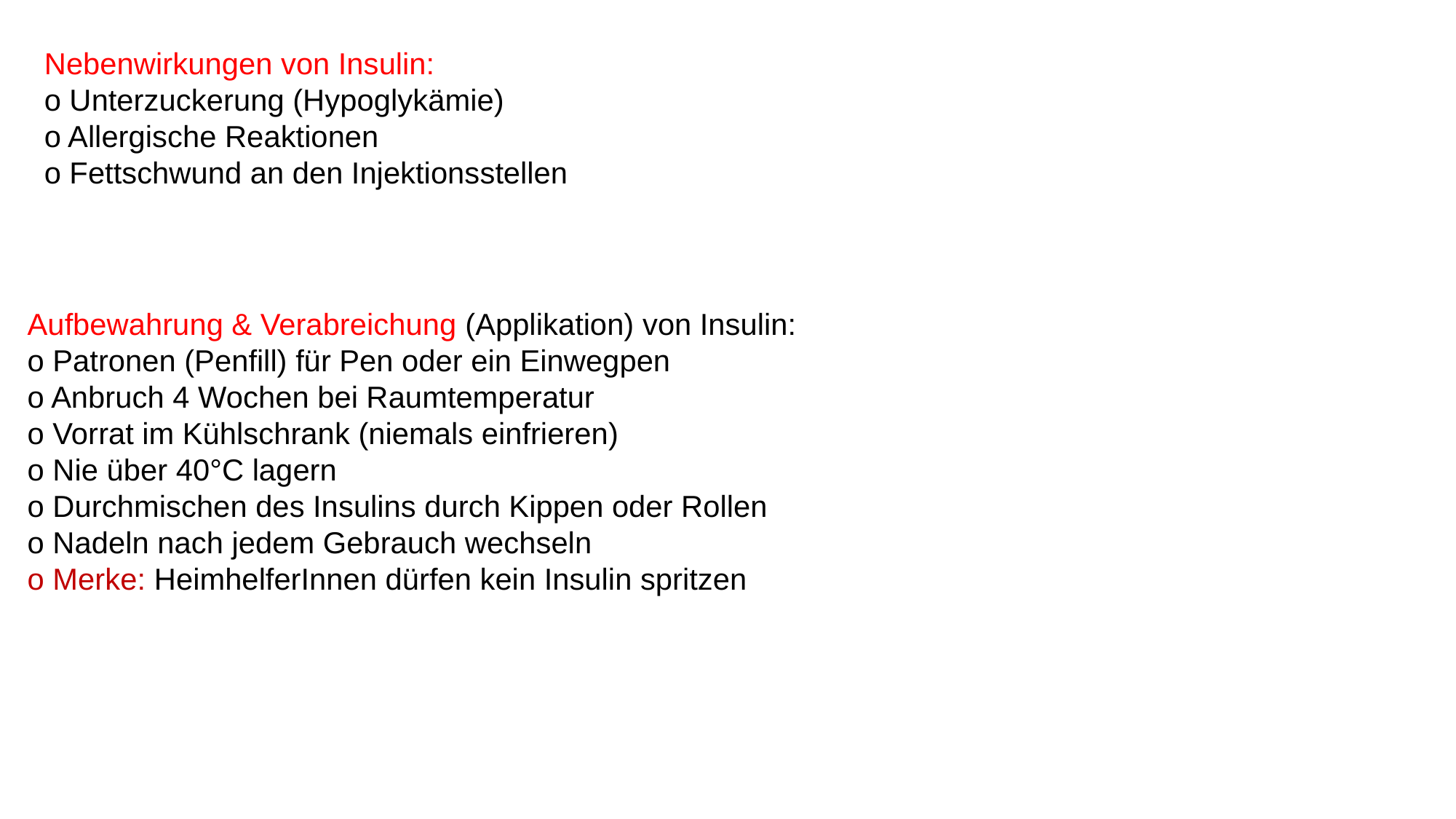

Nebenwirkungen von Insulin:
o Unterzuckerung (Hypoglykämie)
o Allergische Reaktionen
o Fettschwund an den Injektionsstellen
Aufbewahrung & Verabreichung (Applikation) von Insulin:
o Patronen (Penfill) für Pen oder ein Einwegpen
o Anbruch 4 Wochen bei Raumtemperatur
o Vorrat im Kühlschrank (niemals einfrieren)
o Nie über 40°C lagern
o Durchmischen des Insulins durch Kippen oder Rollen
o Nadeln nach jedem Gebrauch wechseln
o Merke: HeimhelferInnen dürfen kein Insulin spritzen